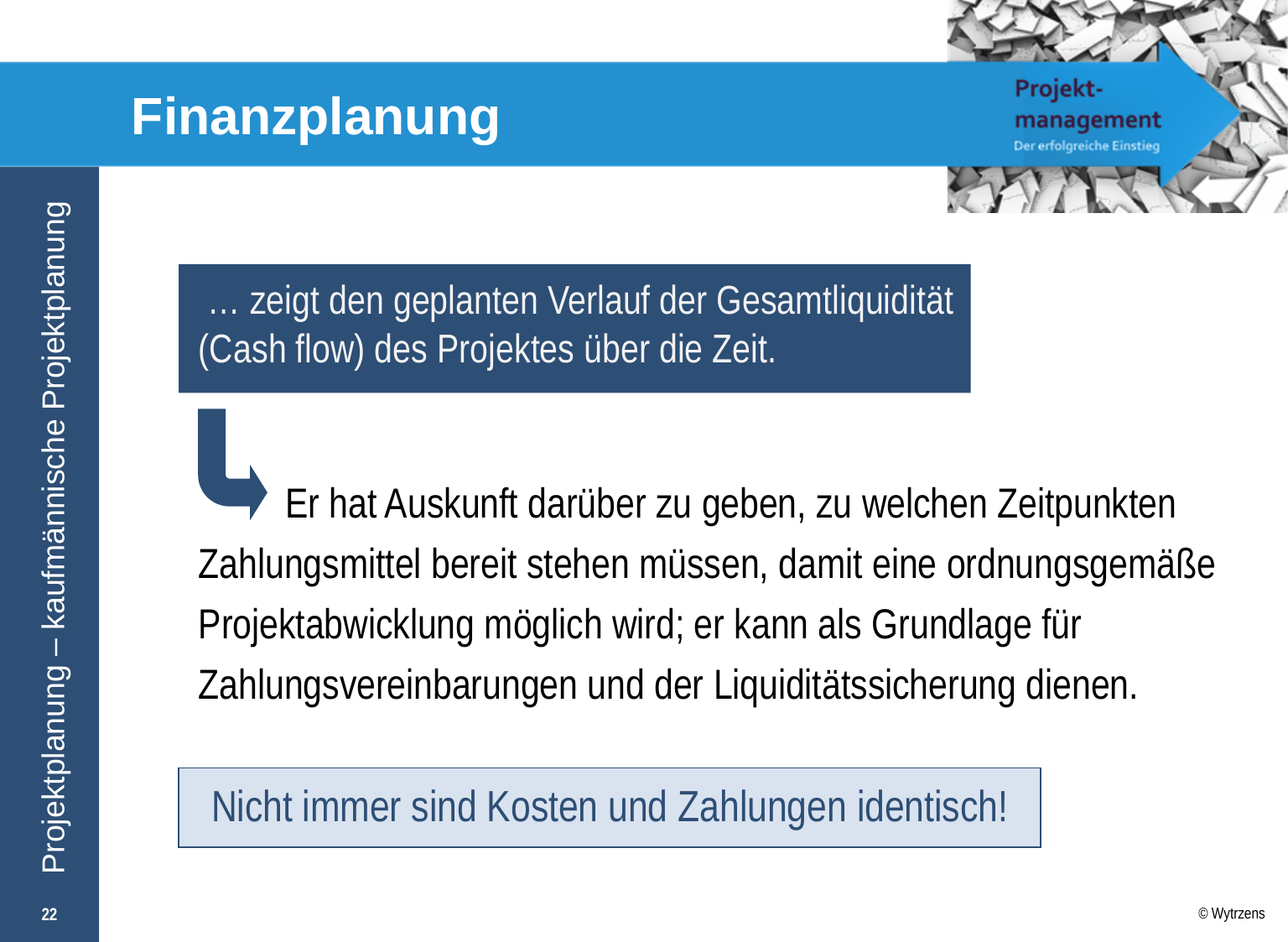

# Finanzplanung
 … zeigt den geplanten Verlauf der Gesamtliquidität (Cash flow) des Projektes über die Zeit.

         Er hat Auskunft darüber zu geben, zu welchen Zeitpunkten Zahlungsmittel bereit stehen müssen, damit eine ordnungsgemäße Projektabwicklung möglich wird; er kann als Grundlage für Zahlungsvereinbarungen und der Liquiditätssicherung dienen.

Nicht immer sind Kosten und Zahlungen identisch!
22